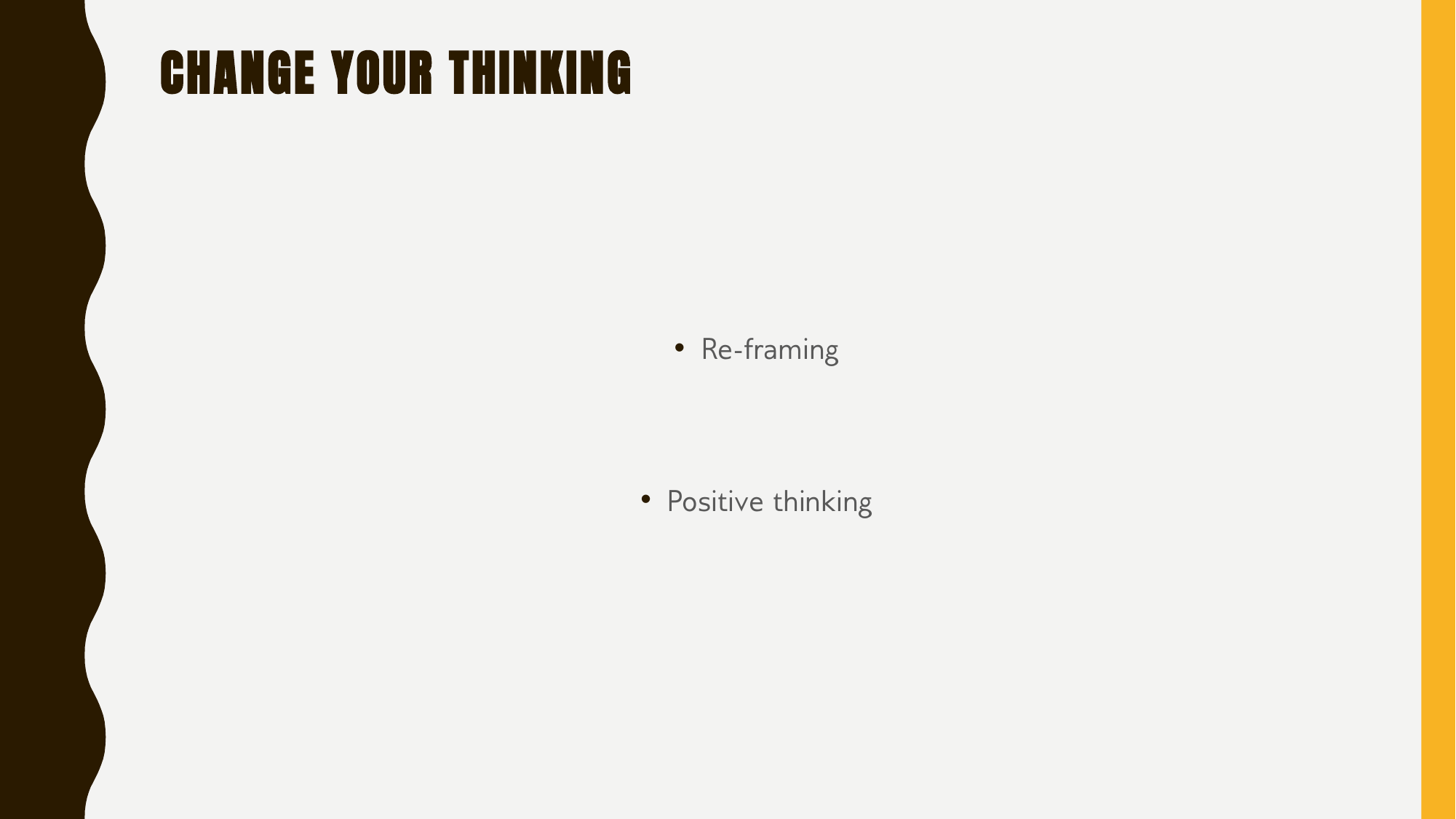

# Change your Thinking

Re-framing

Positive thinking